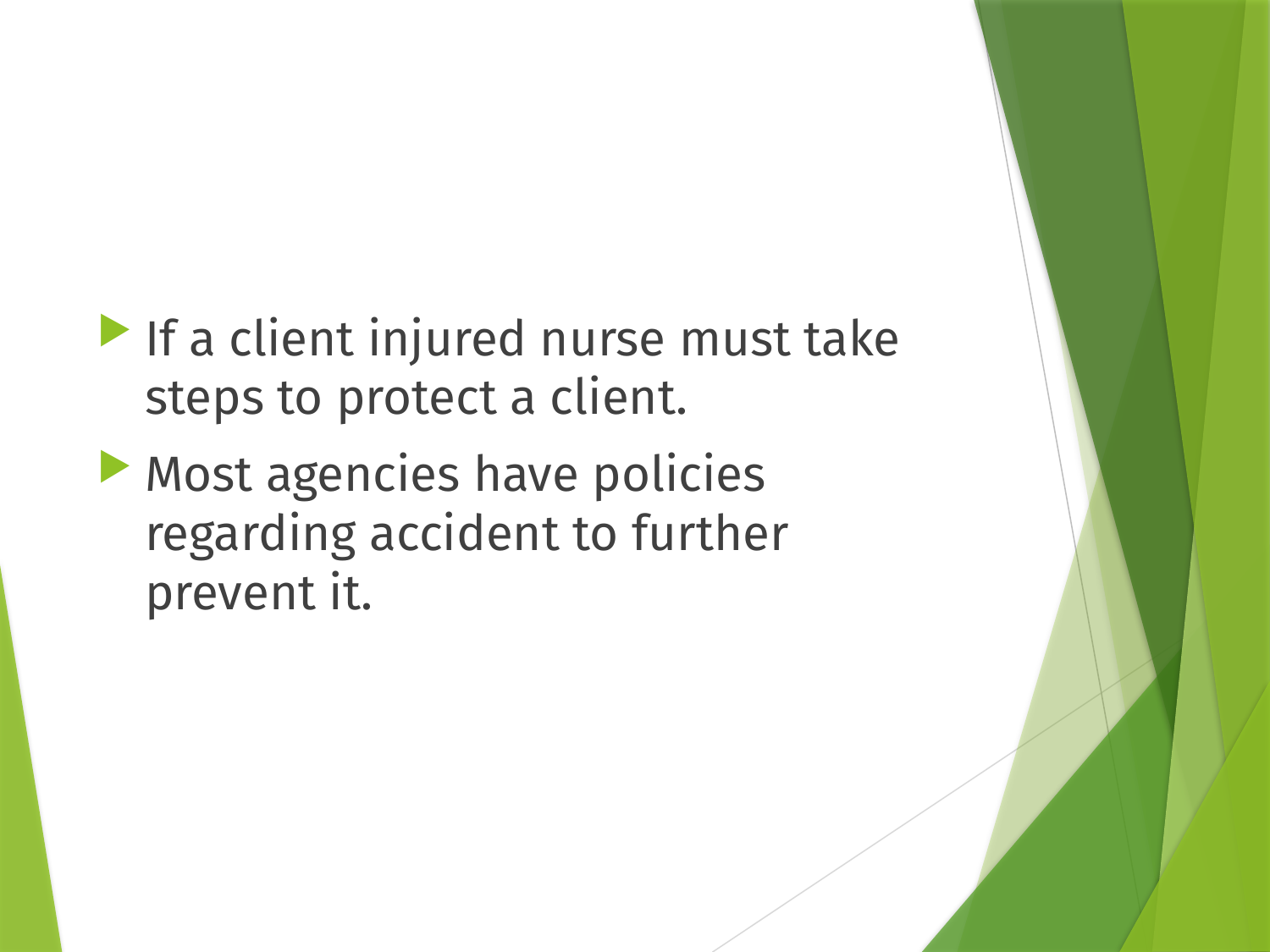

#
If a client injured nurse must take steps to protect a client.
Most agencies have policies regarding accident to further prevent it.